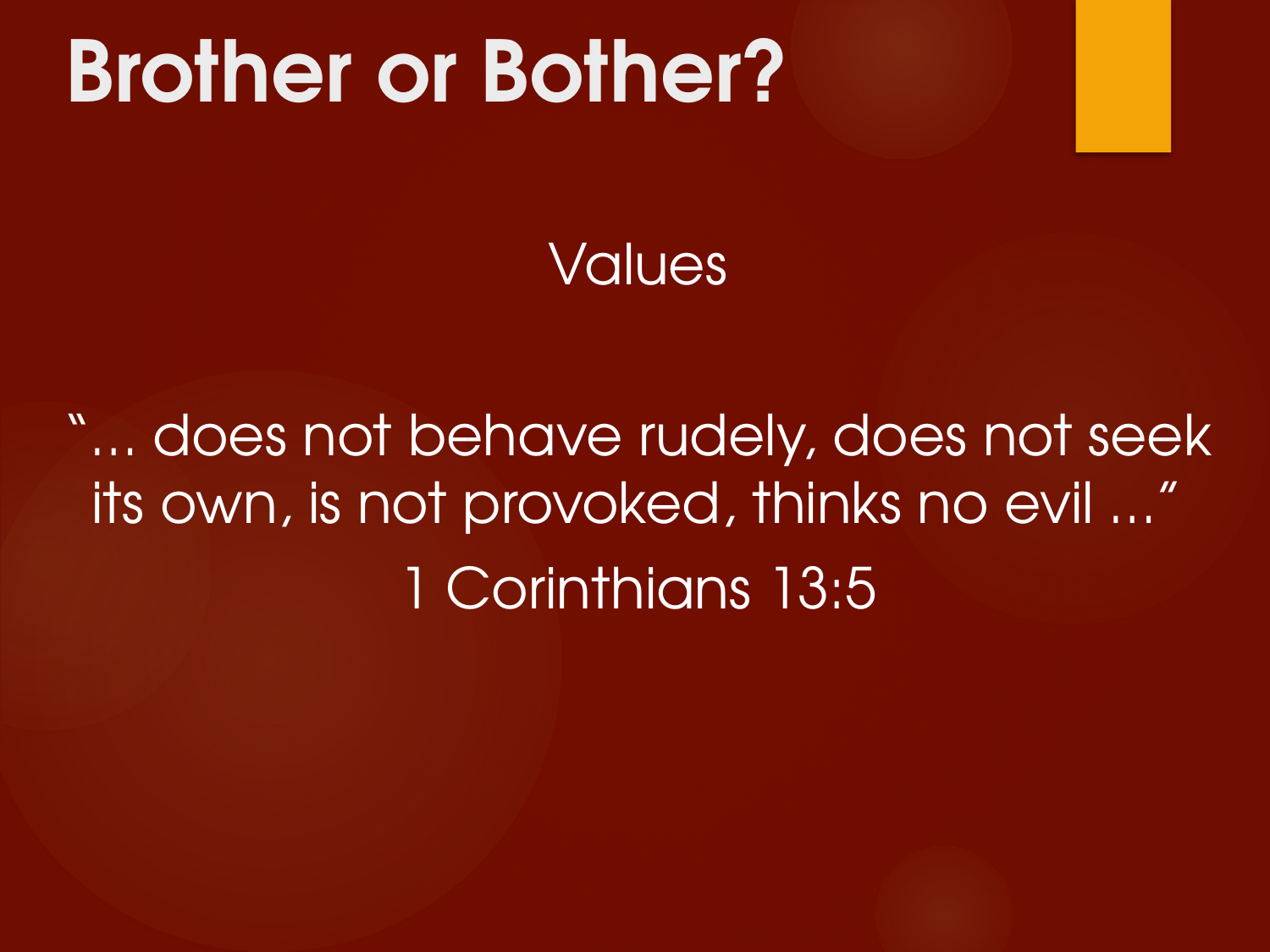

# Brother or Bother?
Values

“… does not behave rudely, does not seek its own, is not provoked, thinks no evil …”
1 Corinthians 13:5